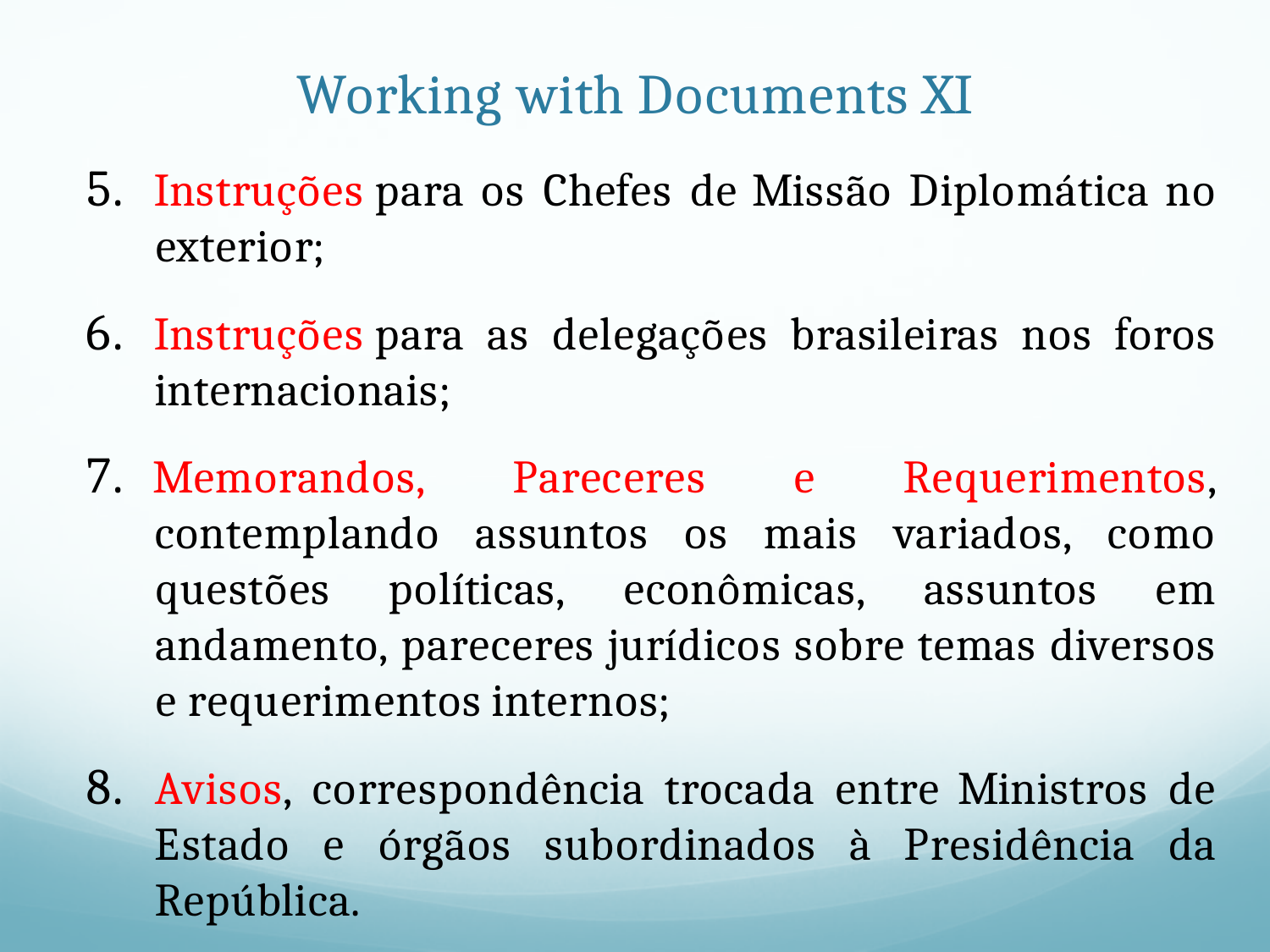

# Working with Documents XI
Instruções para os Chefes de Missão Diplomática no exterior;
Instruções para as delegações brasileiras nos foros internacionais;
Memorandos, Pareceres e Requerimentos, contemplando assuntos os mais variados, como questões políticas, econômicas, assuntos em andamento, pareceres jurídicos sobre temas diversos e requerimentos internos;
Avisos, correspondência trocada entre Ministros de Estado e órgãos subordinados à Presidência da República.